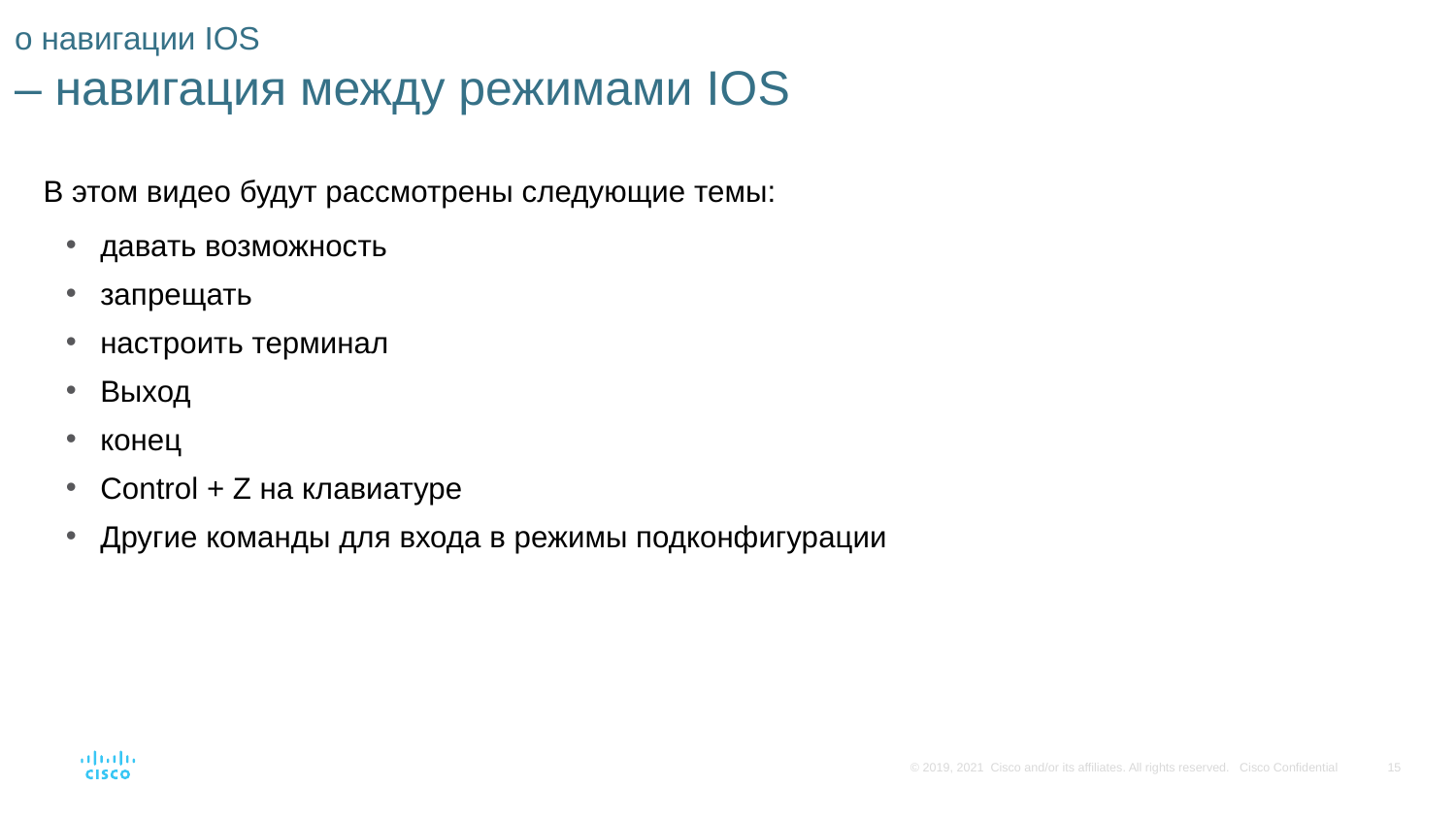

# о навигации IOS – навигация между режимами IOS
В этом видео будут рассмотрены следующие темы:
давать возможность
запрещать
настроить терминал
Выход
конец
Control + Z на клавиатуре
Другие команды для входа в режимы подконфигурации